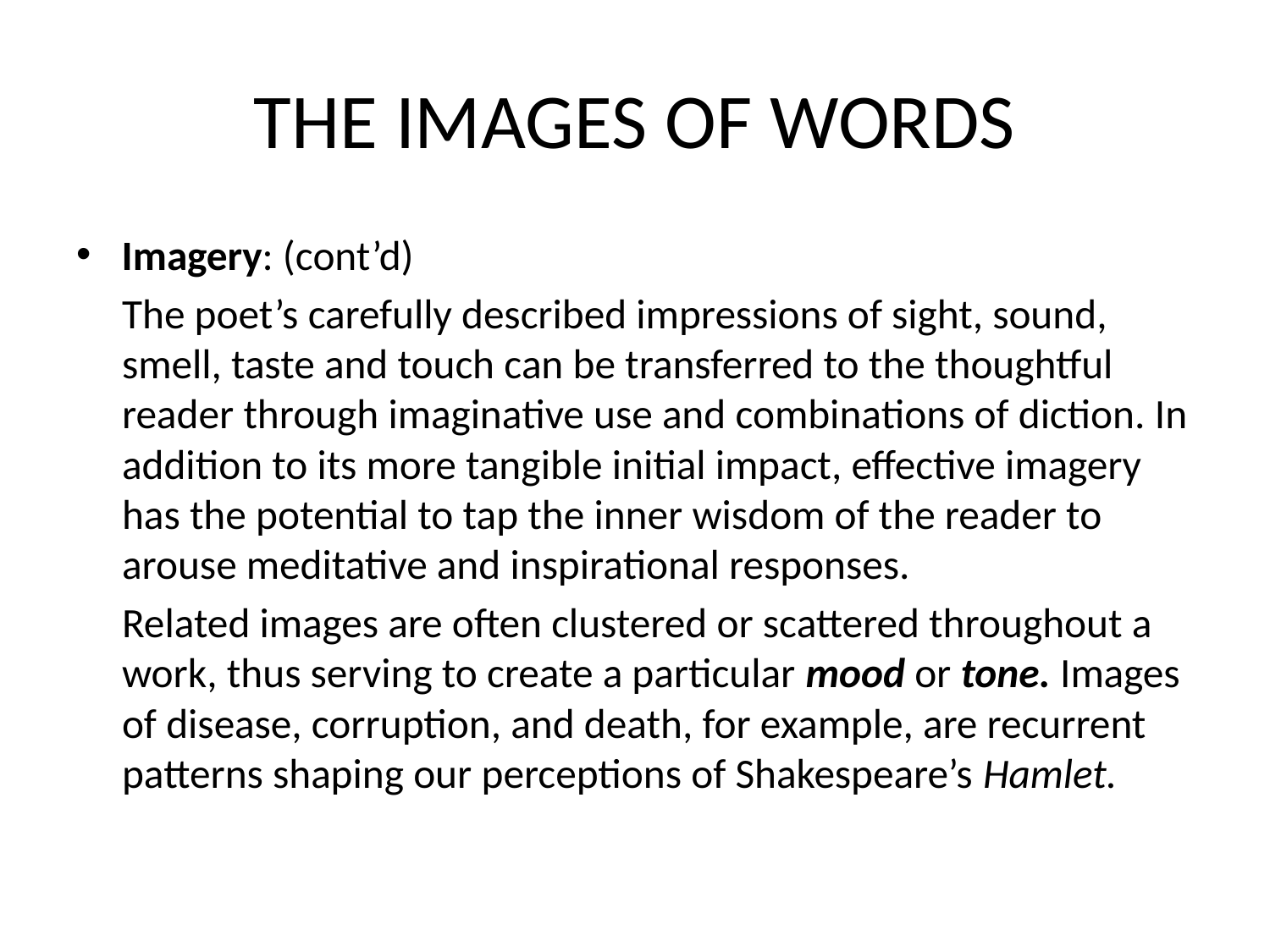

# THE IMAGES OF WORDS
Imagery: (cont’d)
The poet’s carefully described impressions of sight, sound, smell, taste and touch can be transferred to the thoughtful reader through imaginative use and combinations of diction. In addition to its more tangible initial impact, effective imagery has the potential to tap the inner wisdom of the reader to arouse meditative and inspirational responses.
Related images are often clustered or scattered throughout a work, thus serving to create a particular mood or tone. Images of disease, corruption, and death, for example, are recurrent patterns shaping our perceptions of Shakespeare’s Hamlet.